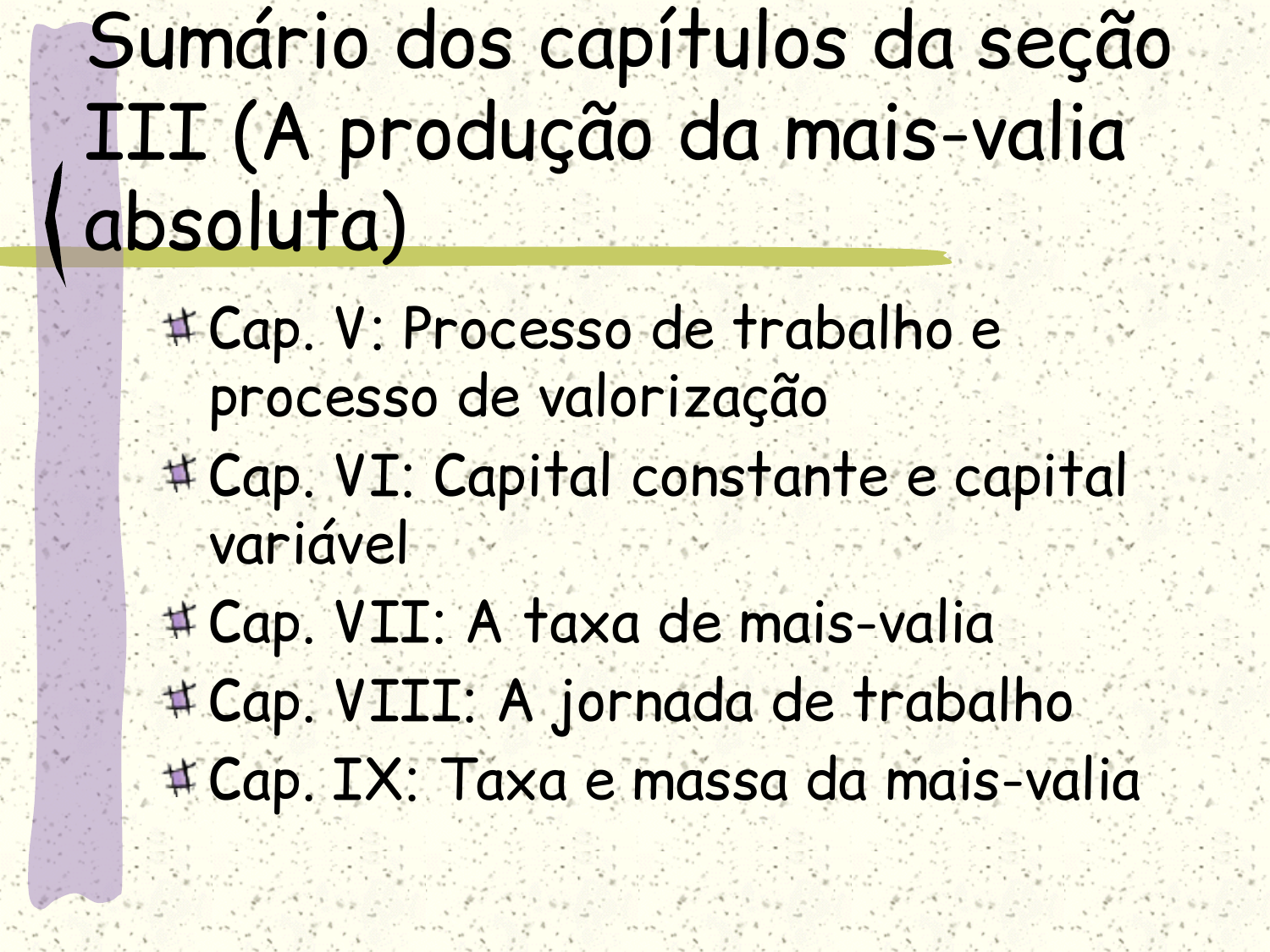

# Sumário dos capítulos da seção III (A produção da mais-valia absoluta)
Cap. V: Processo de trabalho e processo de valorização
Cap. VI: Capital constante e capital variável
Cap. VII: A taxa de mais-valia
Cap. VIII: A jornada de trabalho
Cap. IX: Taxa e massa da mais-valia